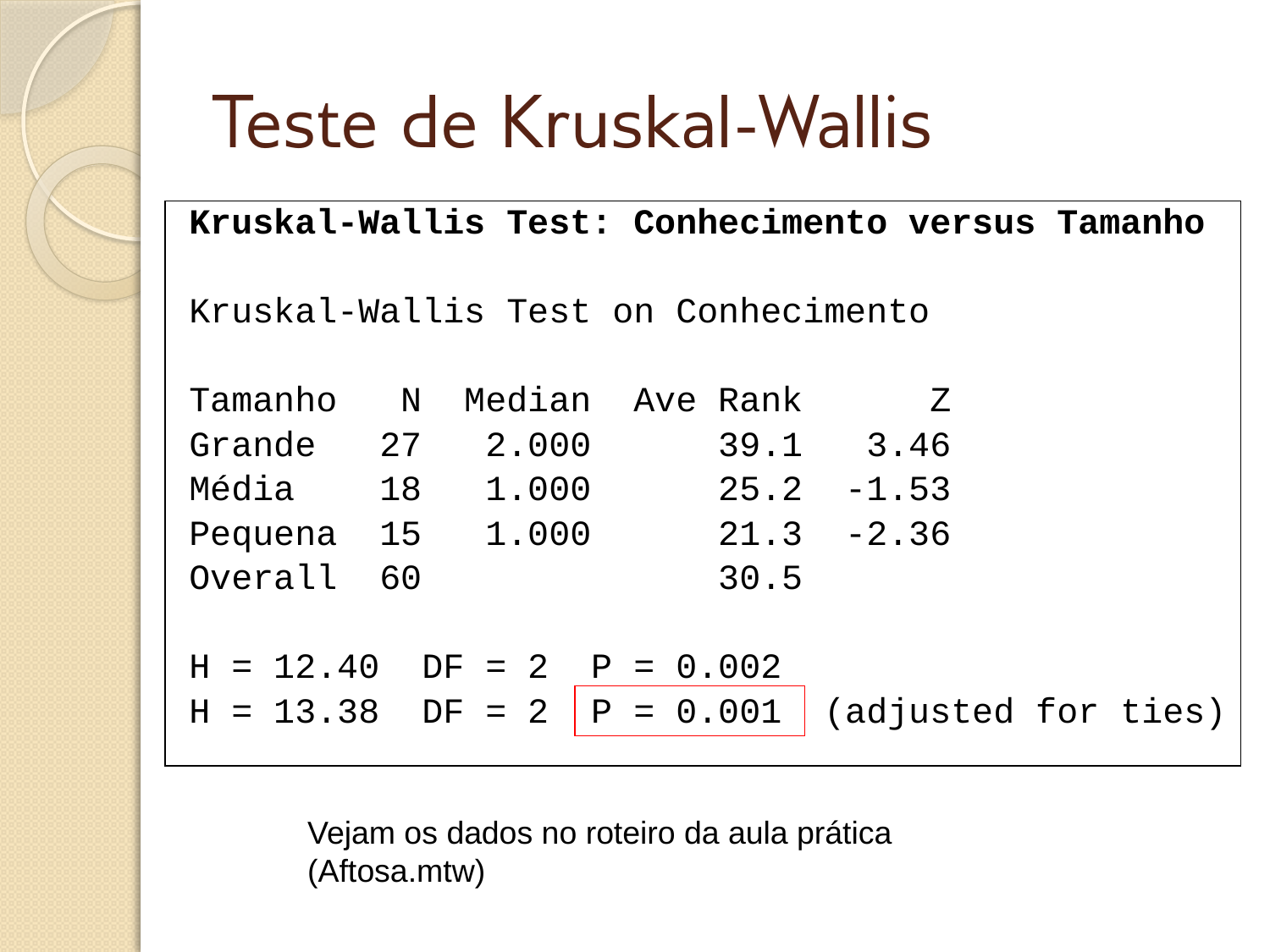

# Teste de Kruskal-Wallis
Kruskal-Wallis Test: Conhecimento versus Tamanho

Kruskal-Wallis Test on Conhecimento

Tamanho   N  Median  Ave Rank      Z
Grande   27   2.000      39.1   3.46
Média    18   1.000      25.2  -1.53
Pequena  15   1.000      21.3  -2.36
Overall  60              30.5

H = 12.40  DF = 2  P = 0.002
H = 13.38  DF = 2  P = 0.001  (adjusted for ties)

Vejam os dados no roteiro da aula prática (Aftosa.mtw)